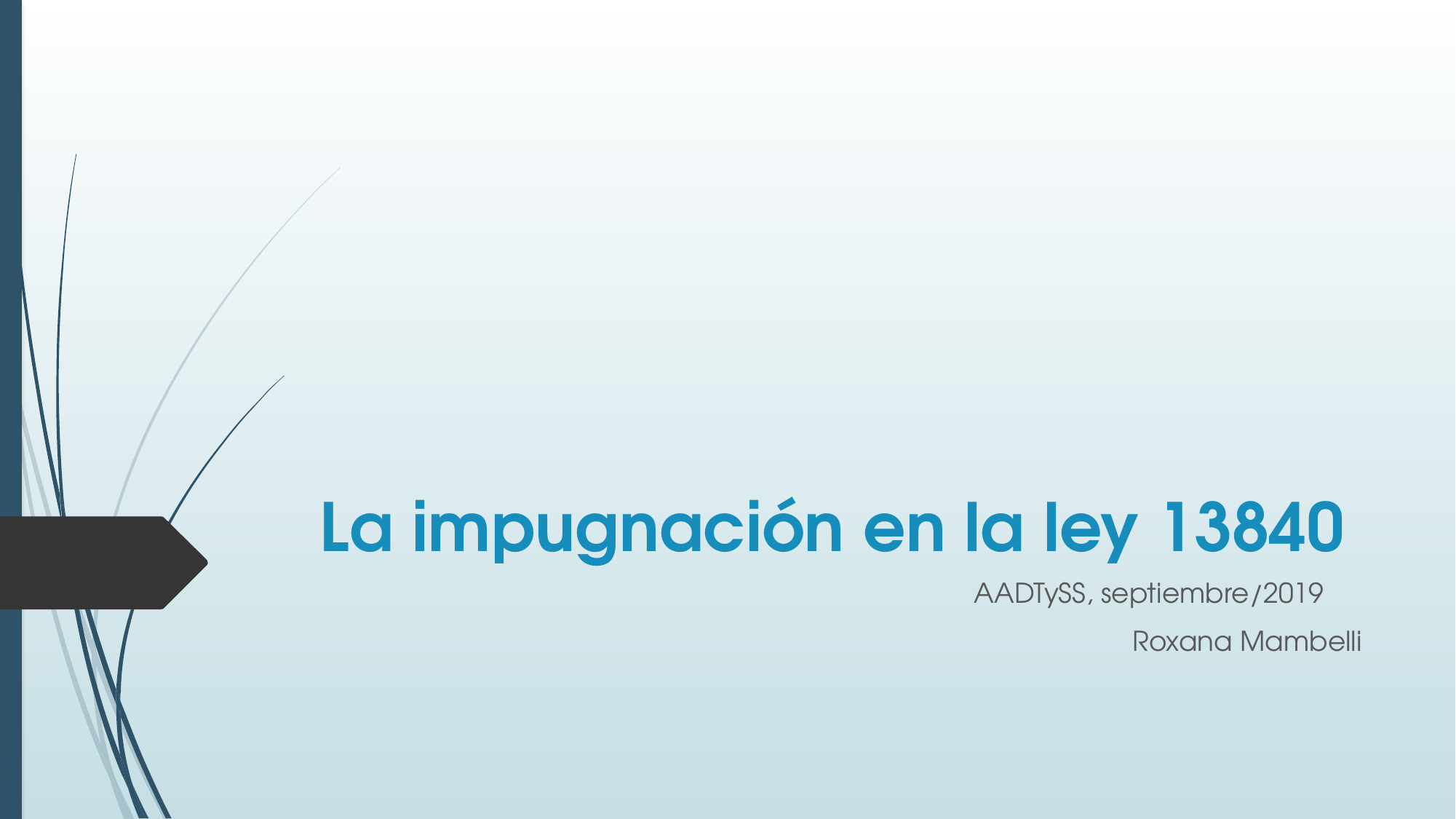

# La impugnación en la ley 13840
  AADTySS, septiembre/2019
   Roxana Mambelli